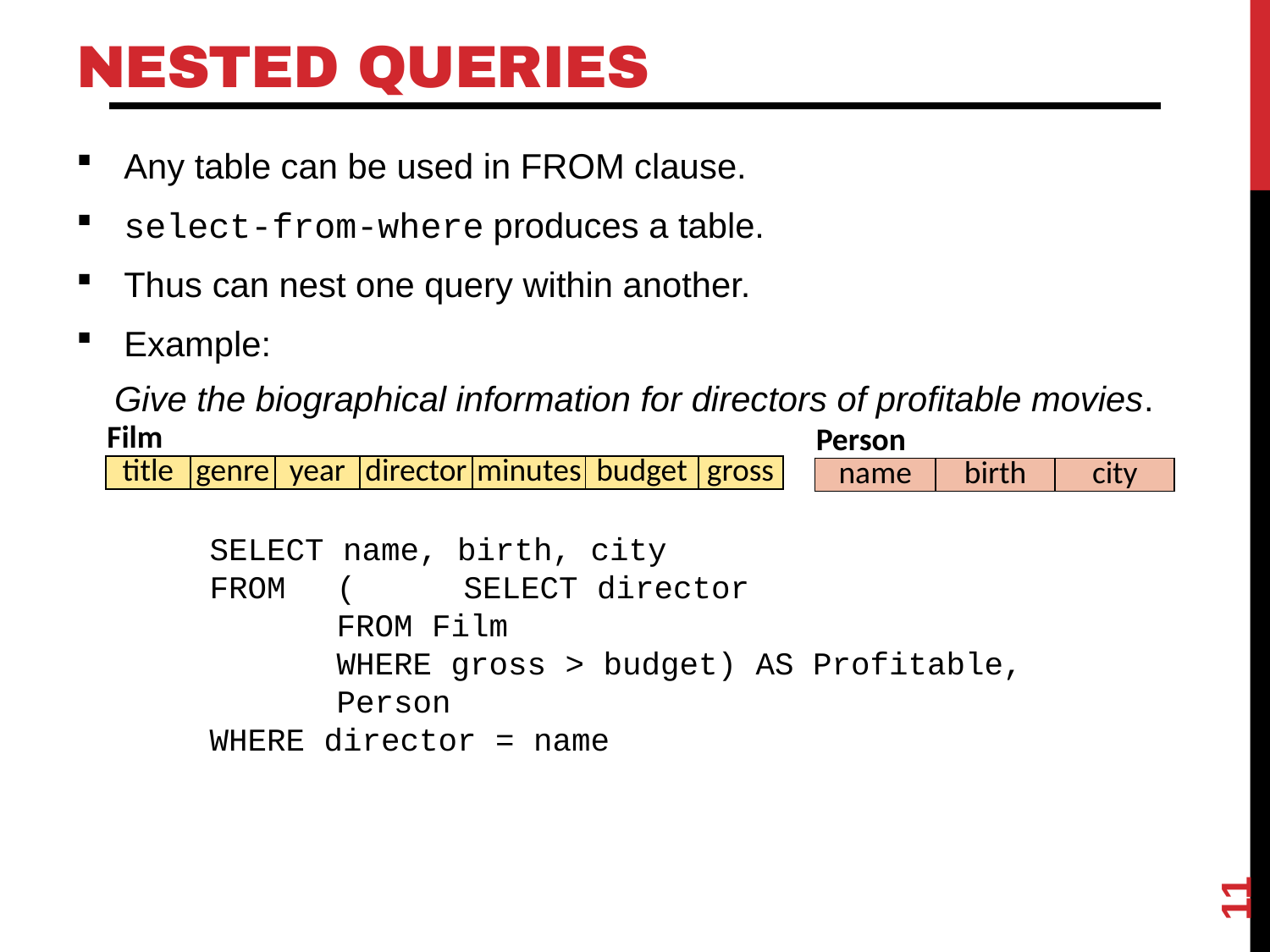

# Nested Queries
Any table can be used in FROM clause.
select-from-where produces a table.
Thus can nest one query within another.
Example:
Give the biographical information for directors of profitable movies.

SELECT name, birth, city
FROM	(	SELECT director
	FROM Film
	WHERE gross > budget) AS Profitable,
	Person
WHERE director = name
| Film |  |  |  |  |  |  |
| --- | --- | --- | --- | --- | --- | --- |
| title | genre | year | director | minutes | budget | gross |
| Person |  |  |
| --- | --- | --- |
| name | birth | city |
11